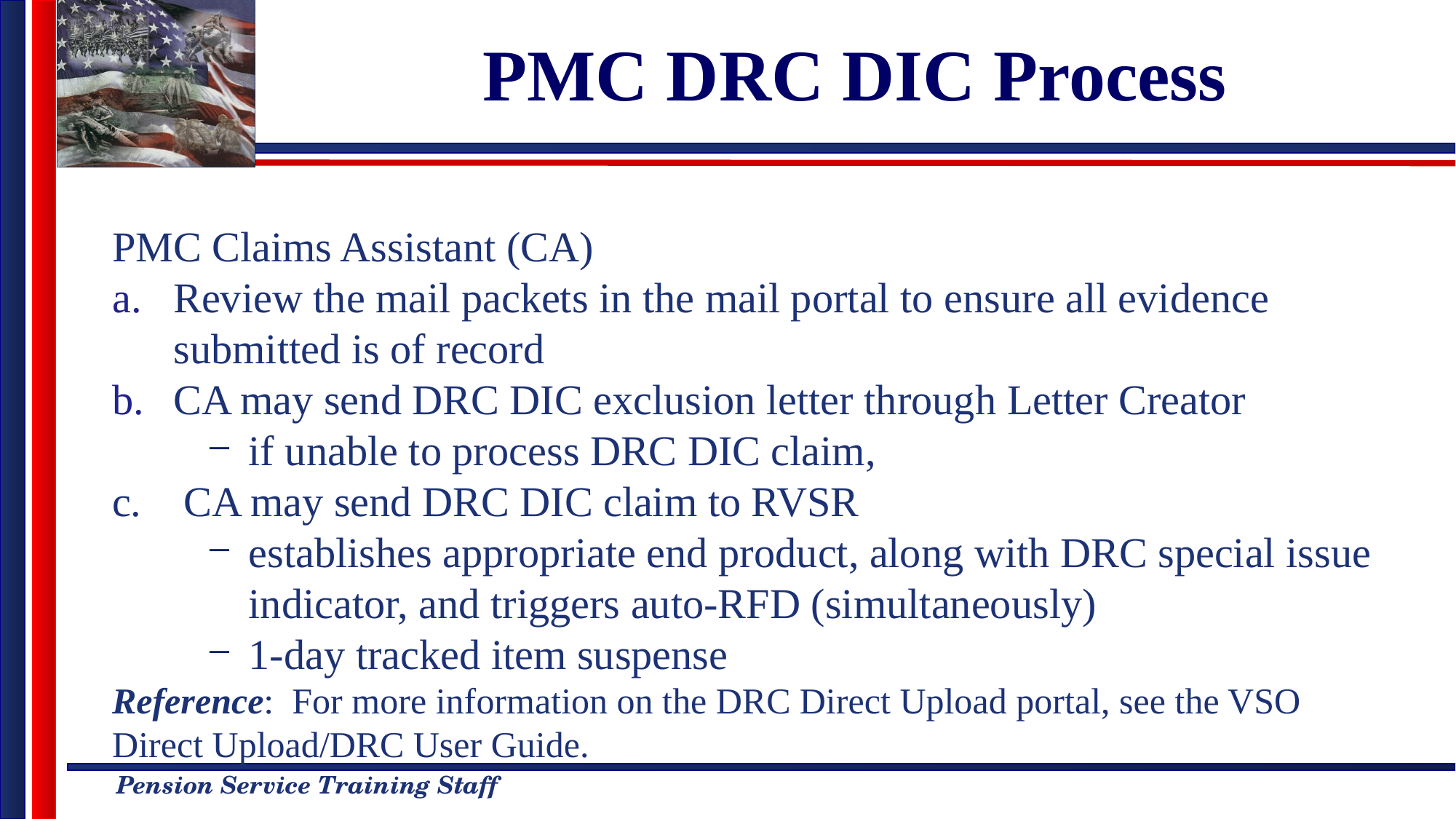

# PMC DRC DIC Process
PMC Claims Assistant (CA)
Review the mail packets in the mail portal to ensure all evidence submitted is of record
CA may send DRC DIC exclusion letter through Letter Creator
if unable to process DRC DIC claim,
c.    CA may send DRC DIC claim to RVSR
establishes appropriate end product, along with DRC special issue indicator, and triggers auto-RFD (simultaneously)
1-day tracked item suspense
Reference:  For more information on the DRC Direct Upload portal, see the VSO Direct Upload/DRC User Guide.